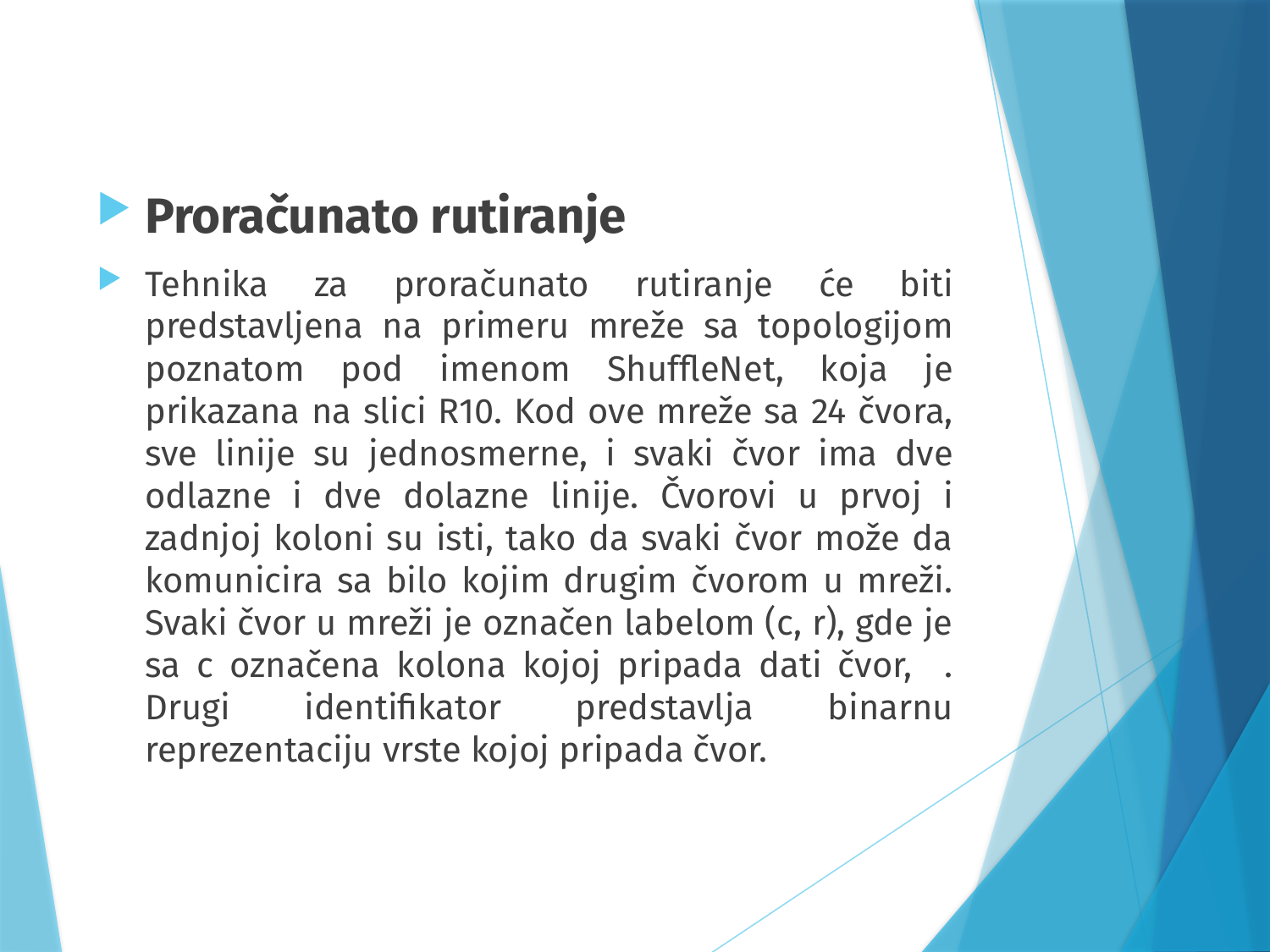

#
Proračunato rutiranje
Tehnika za proračunato rutiranje će biti predstavljena na primeru mreže sa topologijom poznatom pod imenom ShuffleNet, koja je prikazana na slici R10. Kod ove mreže sa 24 čvora, sve linije su jednosmerne, i svaki čvor ima dve odlazne i dve dolazne linije. Čvorovi u prvoj i zadnjoj koloni su isti, tako da svaki čvor može da komunicira sa bilo kojim drugim čvorom u mreži. Svaki čvor u mreži je označen labelom (c, r), gde je sa c označena kolona kojoj pripada dati čvor,  . Drugi identifikator predstavlja binarnu reprezentaciju vrste kojoj pripada čvor.